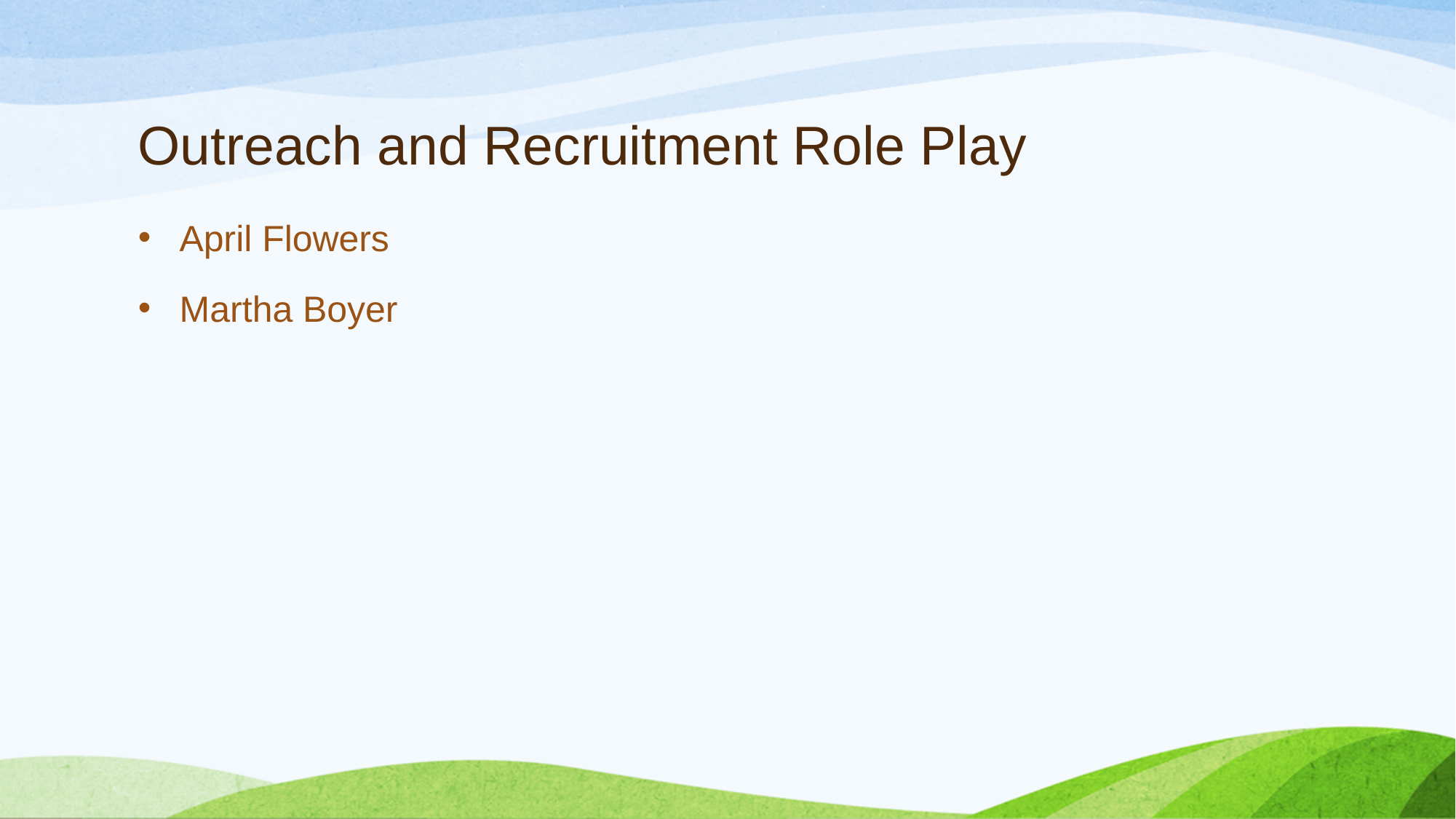

# Outreach and Recruitment Role Play
April Flowers
Martha Boyer